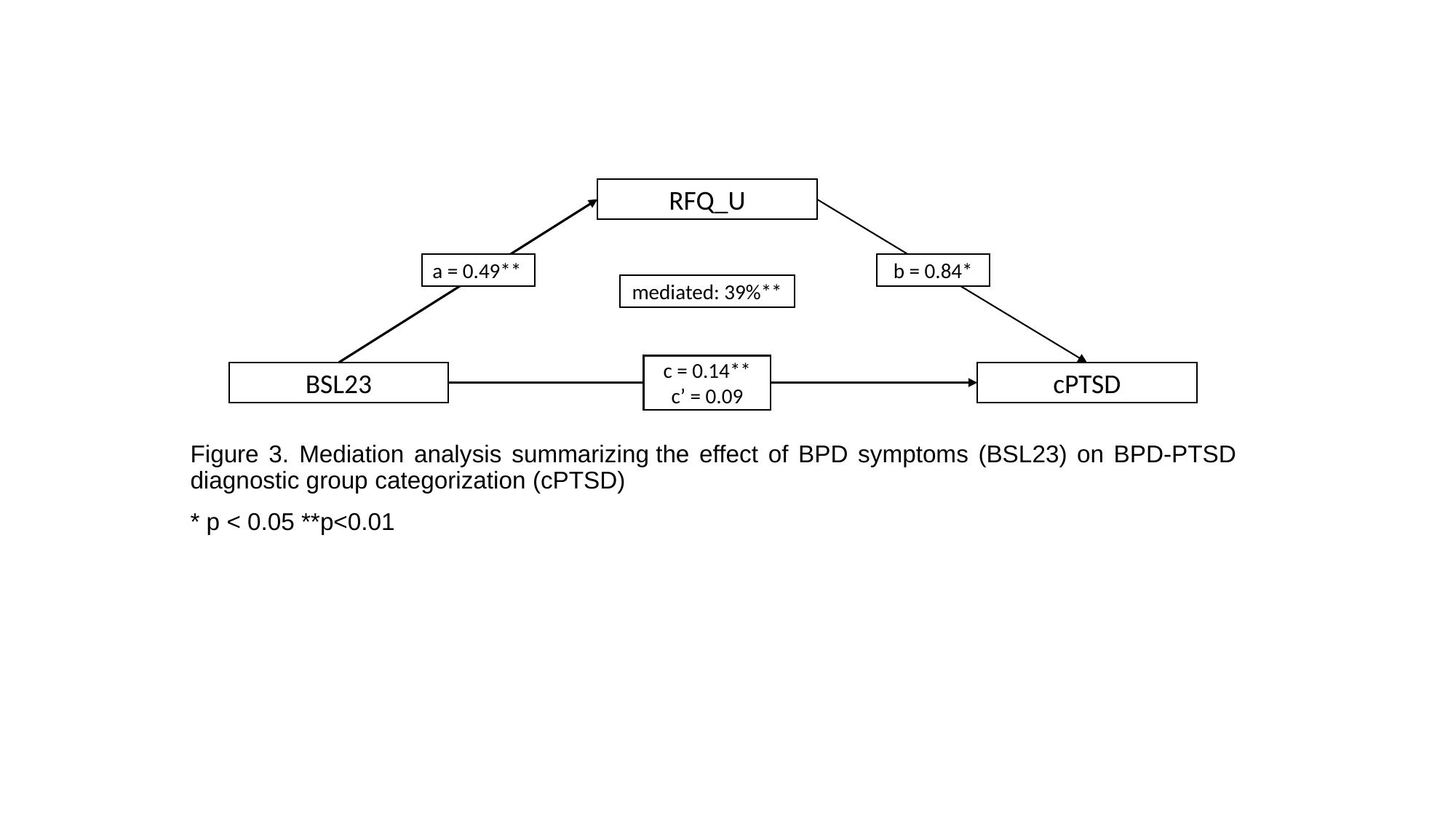

RFQ_U
b = 0.84*
a = 0.49**
mediated: 39%**
c = 0.14**
c’ = 0.09
BSL23
cPTSD
Figure 3. Mediation analysis summarizing the effect of BPD symptoms (BSL23) on BPD-PTSD diagnostic group categorization (cPTSD)
* p < 0.05 **p<0.01